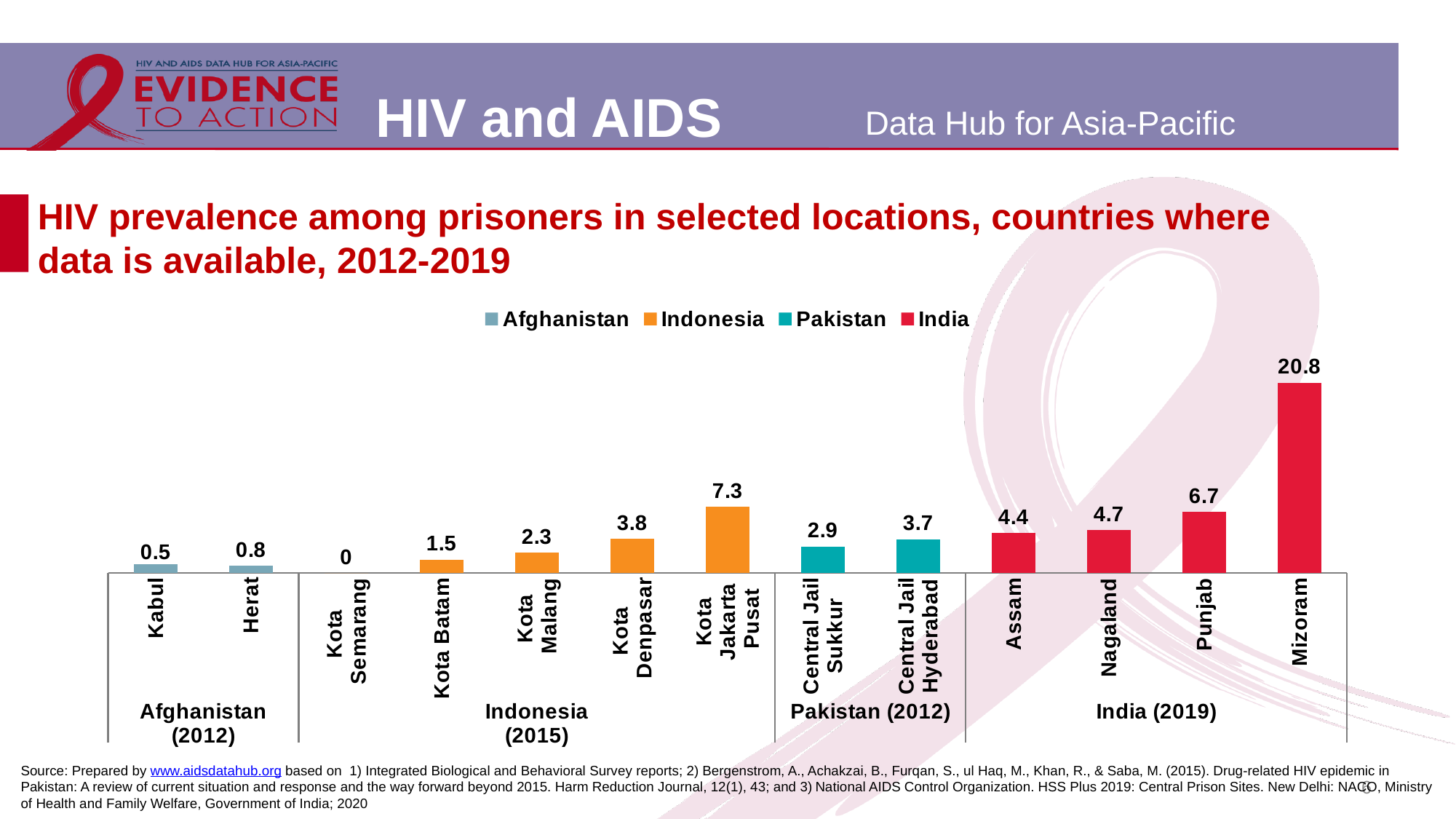

# HIV prevalence among prisoners in selected locations, countries where data is available, 2012-2019

[unsupported chart]

Source: Prepared by www.aidsdatahub.org based on  1) Integrated Biological and Behavioral Survey reports; 2) Bergenstrom, A., Achakzai, B., Furqan, S., ul Haq, M., Khan, R., & Saba, M. (2015). Drug-related HIV epidemic in Pakistan: A review of current situation and response and the way forward beyond 2015. Harm Reduction Journal, 12(1), 43; and 3) National AIDS Control Organization. HSS Plus 2019: Central Prison Sites. New Delhi: NACO, Ministry of Health and Family Welfare, Government of India; 2020
6